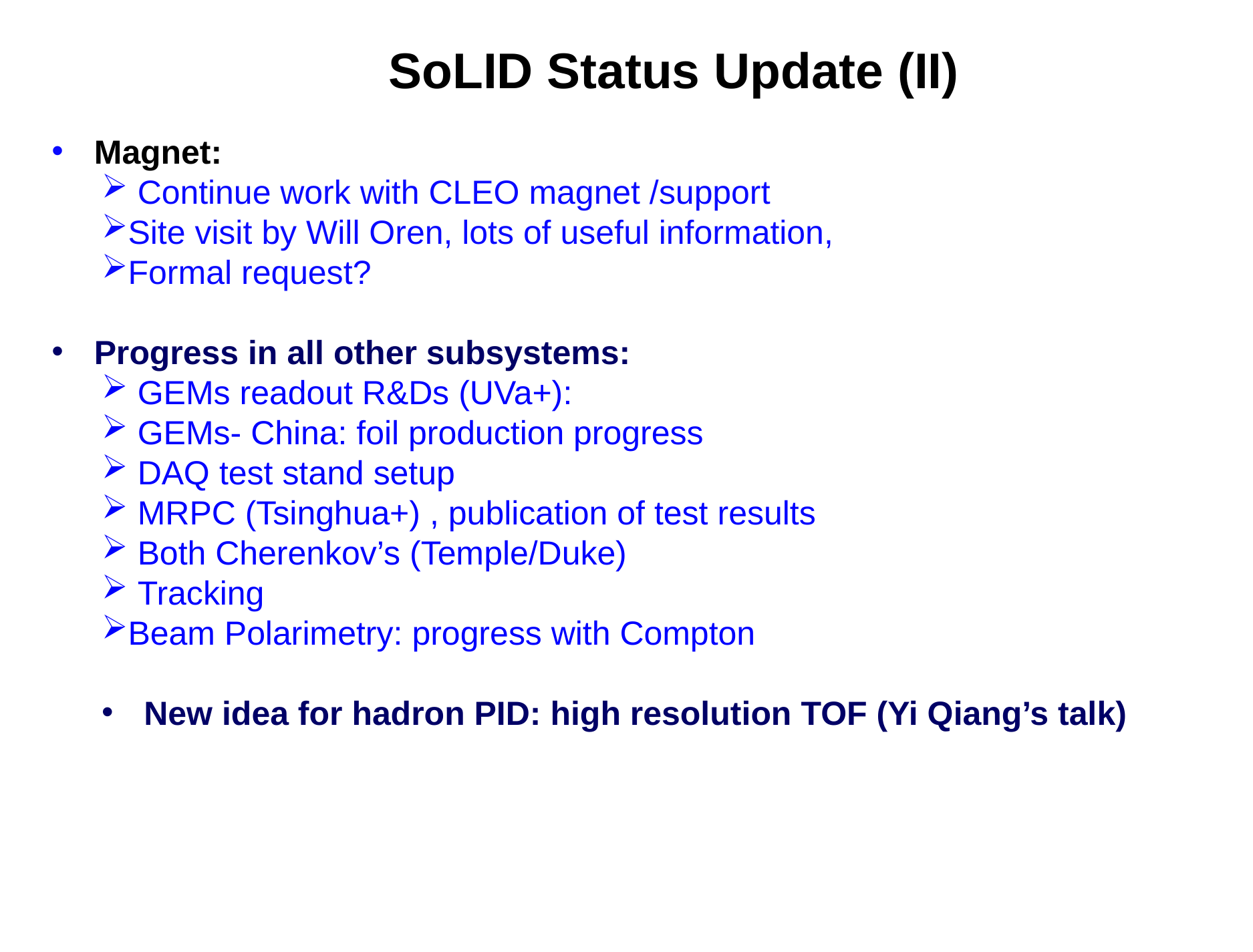

SoLID Status Update (II)
  Magnet:
 Continue work with CLEO magnet /support
Site visit by Will Oren, lots of useful information,
Formal request?

  Progress in all other subsystems:
 GEMs readout R&Ds (UVa+):
 GEMs- China: foil production progress
 DAQ test stand setup
 MRPC (Tsinghua+) , publication of test results
 Both Cherenkov’s (Temple/Duke)
 Tracking
Beam Polarimetry: progress with Compton

  New idea for hadron PID: high resolution TOF (Yi Qiang’s talk)